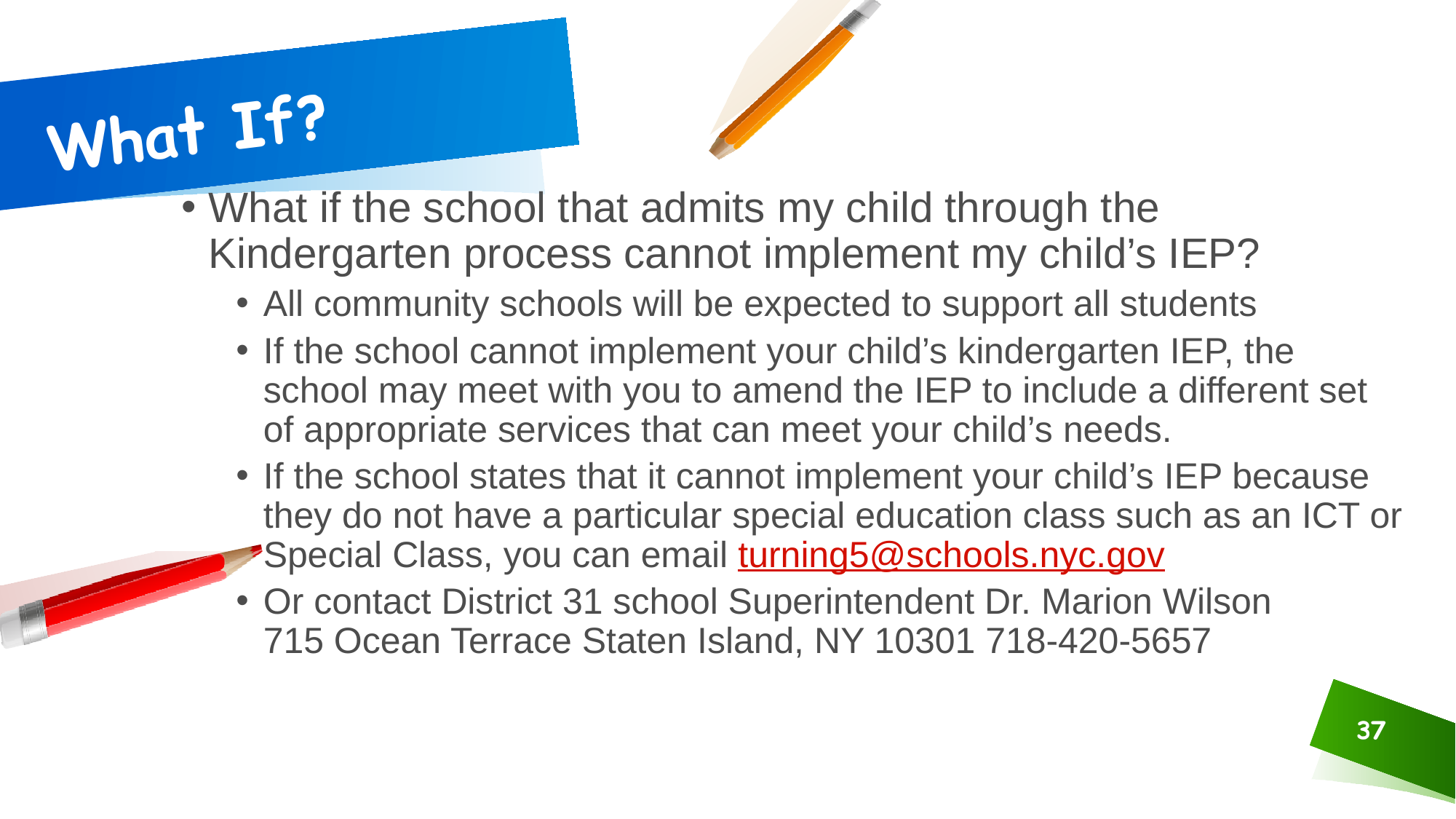

# What If?
What if the school that admits my child through the Kindergarten process cannot implement my child’s IEP?
All community schools will be expected to support all students
If the school cannot implement your child’s kindergarten IEP, the school may meet with you to amend the IEP to include a different set of appropriate services that can meet your child’s needs.
If the school states that it cannot implement your child’s IEP because they do not have a particular special education class such as an ICT or Special Class, you can email turning5@schools.nyc.gov
Or contact District 31 school Superintendent Dr. Marion Wilson
715 Ocean Terrace Staten Island, NY 10301 718-420-5657

37